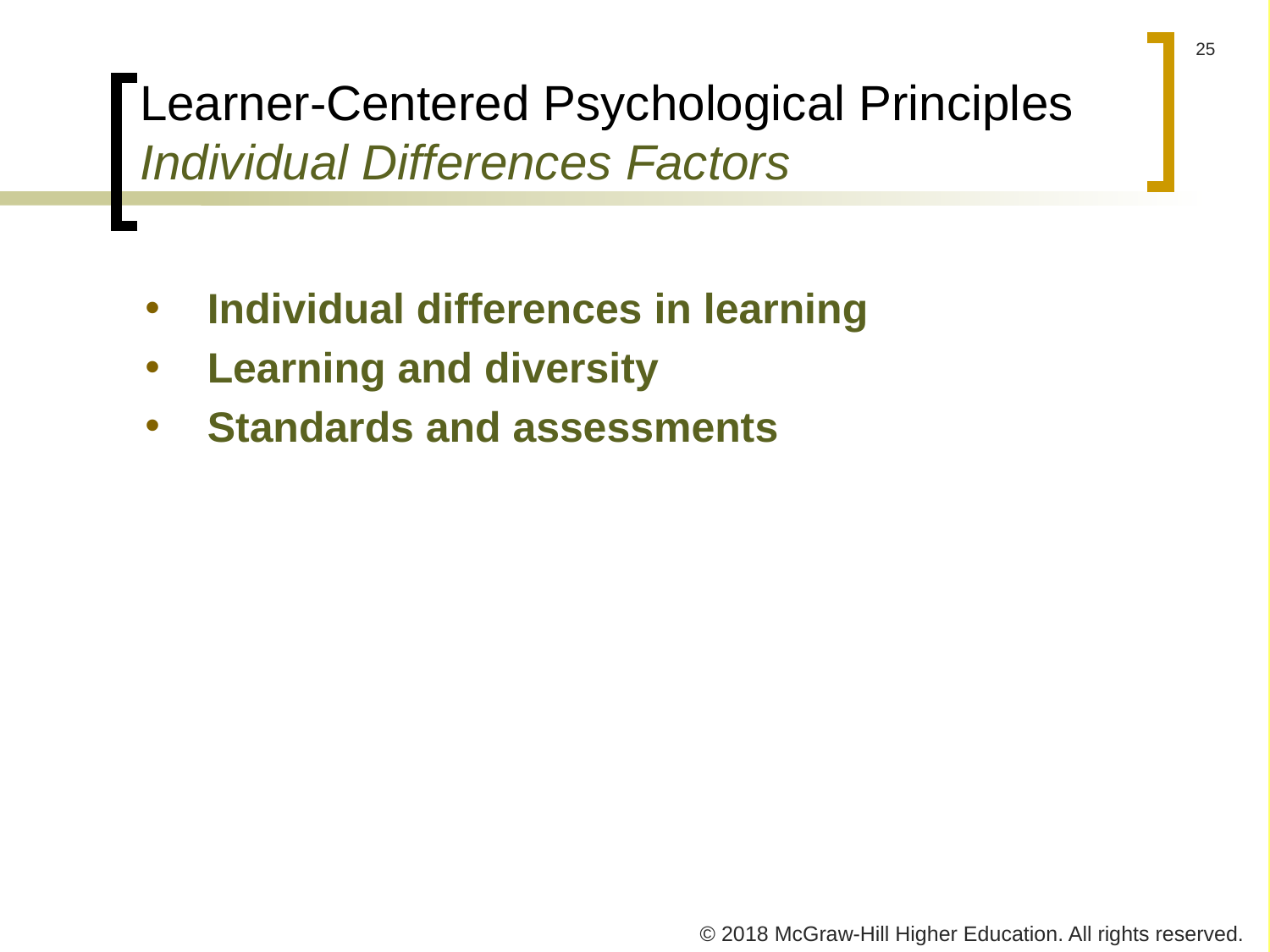

# Learner-Centered Psychological Principles Individual Differences Factors
Individual differences in learning
Learning and diversity
Standards and assessments